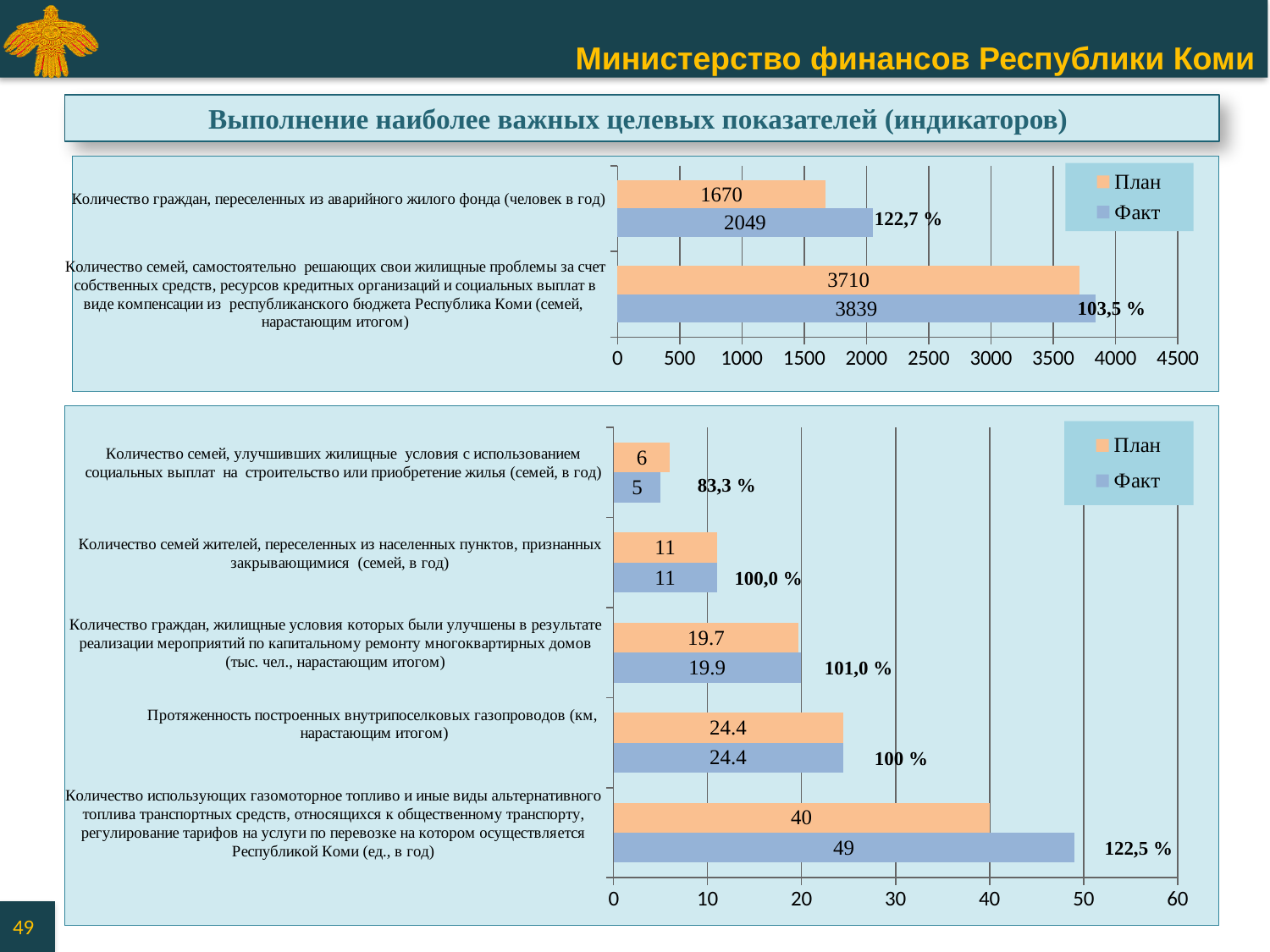

Выполнение наиболее важных целевых показателей (индикаторов)

### Chart

| Category | Факт | План |
|---|---|---|
| Количество семей, самостоятельно  решающих свои жилищные проблемы за счет собственных средств, ресурсов кредитных организаций и социальных выплат в виде компенсации из  республиканского бюджета Республика Коми (семей,  нарастающим итогом) | 3839.0 | 3710.0 |
| Количество граждан, переселенных из аварийного жилого фонда (человек в год)
 | 2049.0 | 1670.0 |
122,7 %
103,5 %

### Chart

| Category | Факт | План |
|---|---|---|
| Количество использующих газомоторное топливо и иные виды альтернативного топлива транспортных средств, относящихся к общественному транспорту, регулирование тарифов на услуги по перевозке на котором осуществляется Республикой Коми (ед., в год)
 | 49.0 | 40.0 |
| Протяженность построенных внутрипоселковых газопроводов (км,  нарастающим итогом)

 | 24.4 | 24.4 |
| Количество граждан, жилищные условия которых были улучшены в результате реализации мероприятий по капитальному ремонту многоквартирных домов (тыс. чел., нарастающим итогом)
 | 19.9 | 19.7 |
| Количество семей жителей, переселенных из населенных пунктов, признанных закрывающимися  (семей, в год)
 | 11.0 | 11.0 |
| Количество семей, улучшивших жилищные  условия с использованием социальных выплат  на  строительство или приобретение жилья (семей, в год)
 | 5.0 | 6.0 |83,3 %
100,0 %
101,0 %
100 %
122,5 %
49